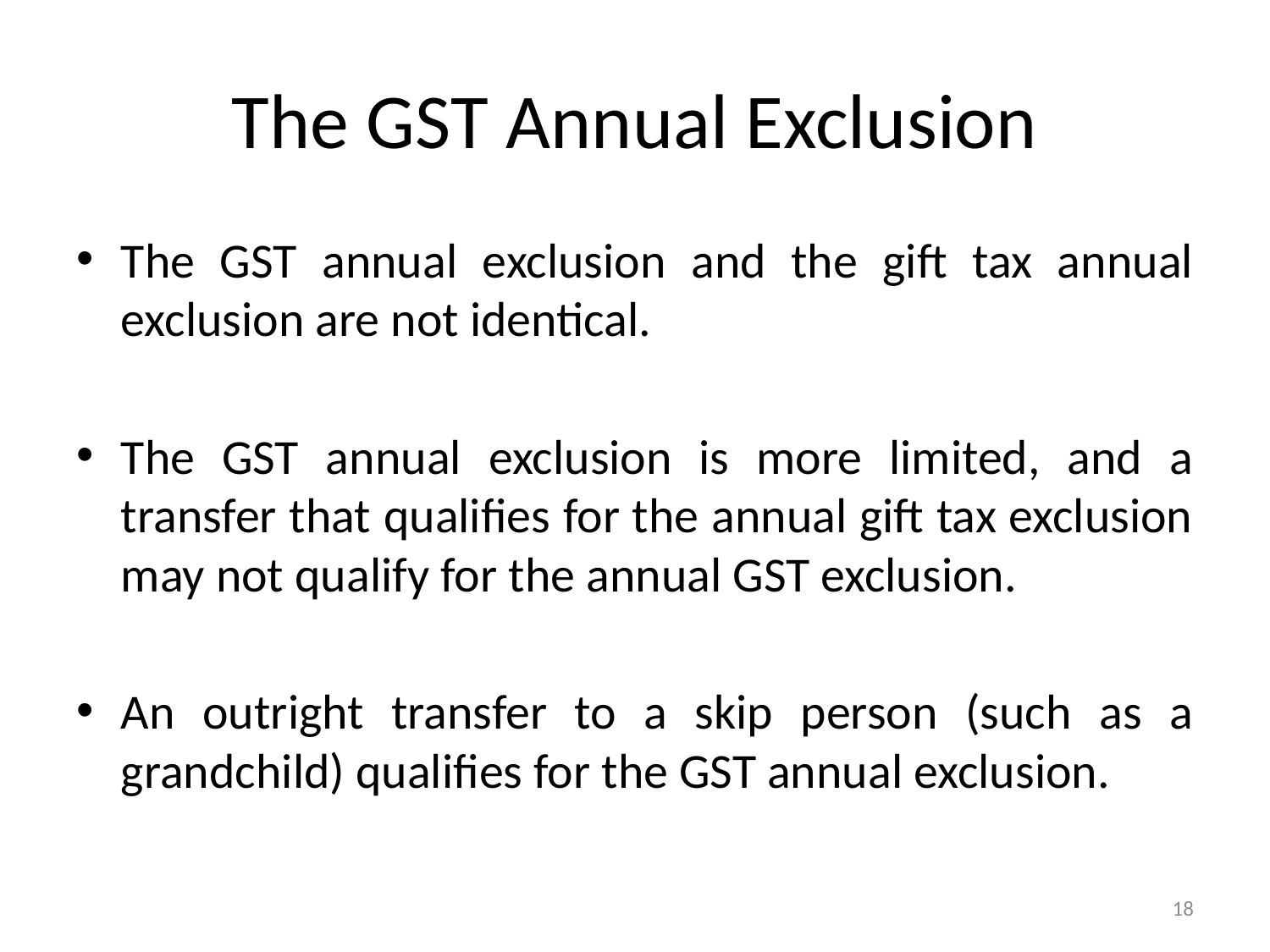

# The GST Annual Exclusion
The GST annual exclusion and the gift tax annual exclusion are not identical.

The GST annual exclusion is more limited, and a transfer that qualifies for the annual gift tax exclusion may not qualify for the annual GST exclusion.

An outright transfer to a skip person (such as a grandchild) qualifies for the GST annual exclusion.

18